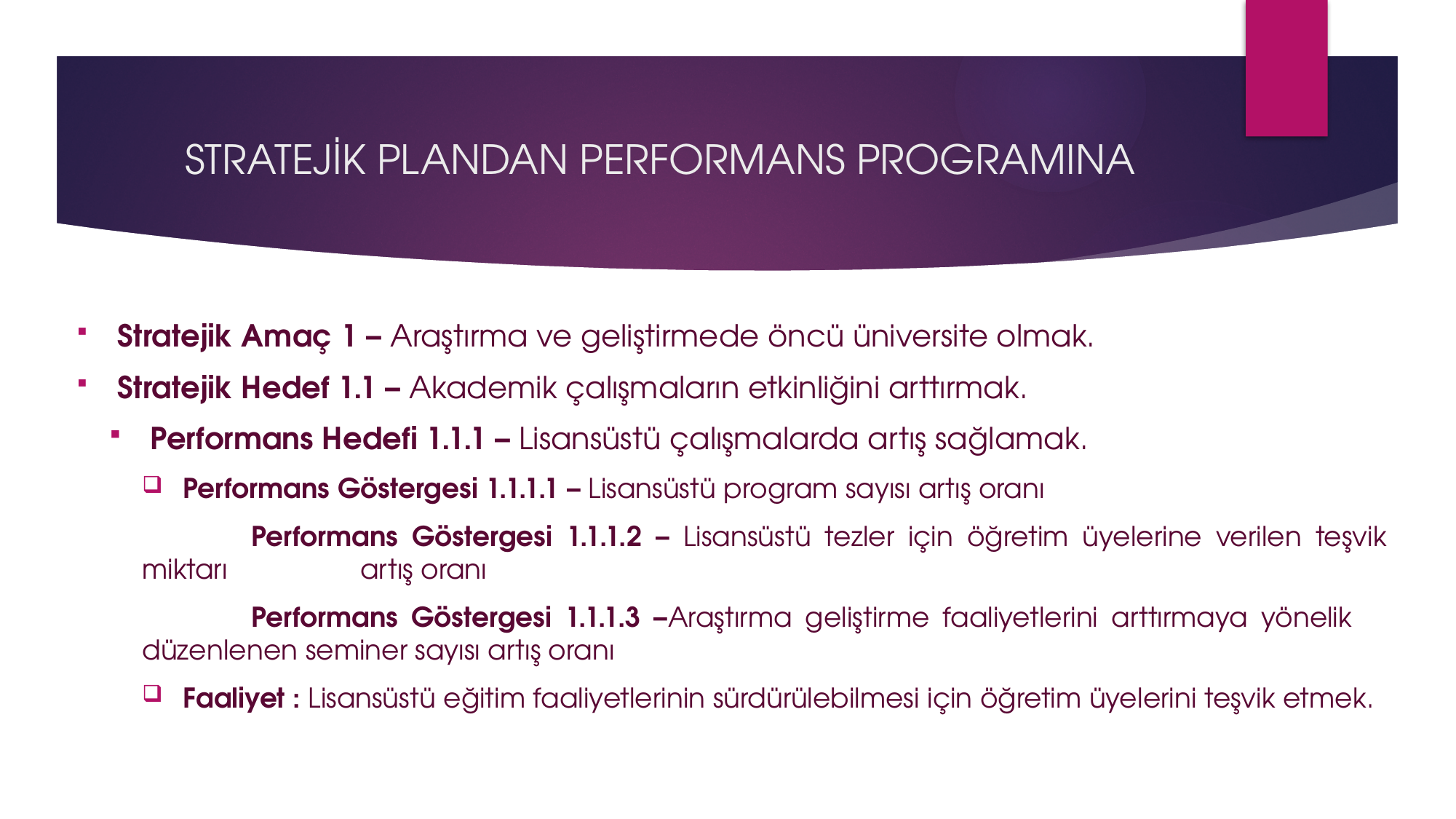

# STRATEJİK PLANDAN PERFORMANS PROGRAMINA
Stratejik Amaç 1 – Araştırma ve geliştirmede öncü üniversite olmak.
Stratejik Hedef 1.1 – Akademik çalışmaların etkinliğini arttırmak.
Performans Hedefi 1.1.1 – Lisansüstü çalışmalarda artış sağlamak.
Performans Göstergesi 1.1.1.1 – Lisansüstü program sayısı artış oranı
	Performans Göstergesi 1.1.1.2 – Lisansüstü tezler için öğretim üyelerine verilen teşvik miktarı 		artış oranı
	Performans Göstergesi 1.1.1.3 –Araştırma geliştirme faaliyetlerini arttırmaya yönelik 	düzenlenen seminer sayısı artış oranı
Faaliyet : Lisansüstü eğitim faaliyetlerinin sürdürülebilmesi için öğretim üyelerini teşvik etmek.